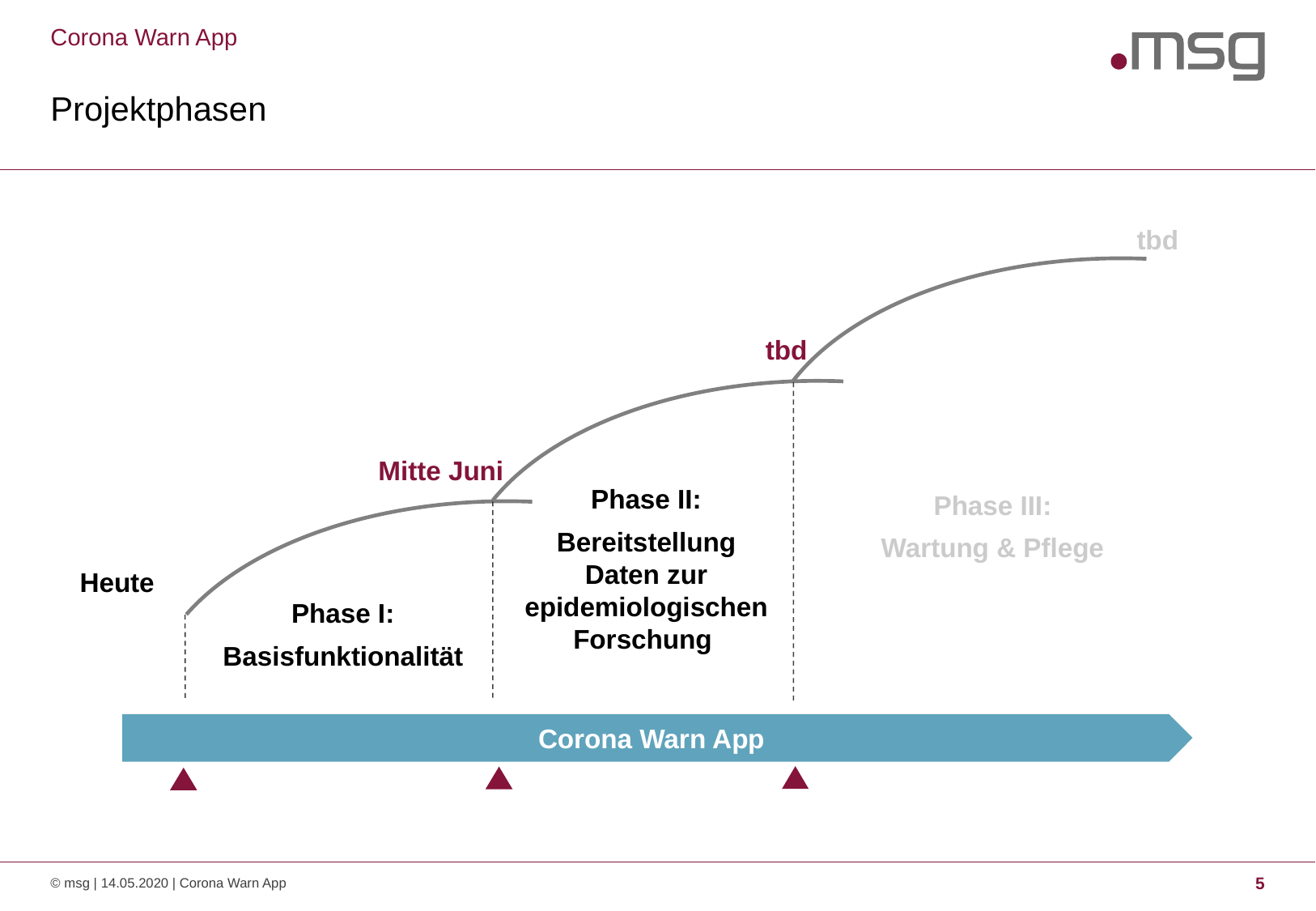

Corona Warn App
# Projektphasen
tbd

tbd
Phase III:
Wartung & Pflege

Mitte Juni
Phase II:
Bereitstellung Daten zur epidemiologischen Forschung

Heute
Phase I:
Basisfunktionalität

Corona Warn App

© msg | 14.05.2020 | Corona Warn App
5